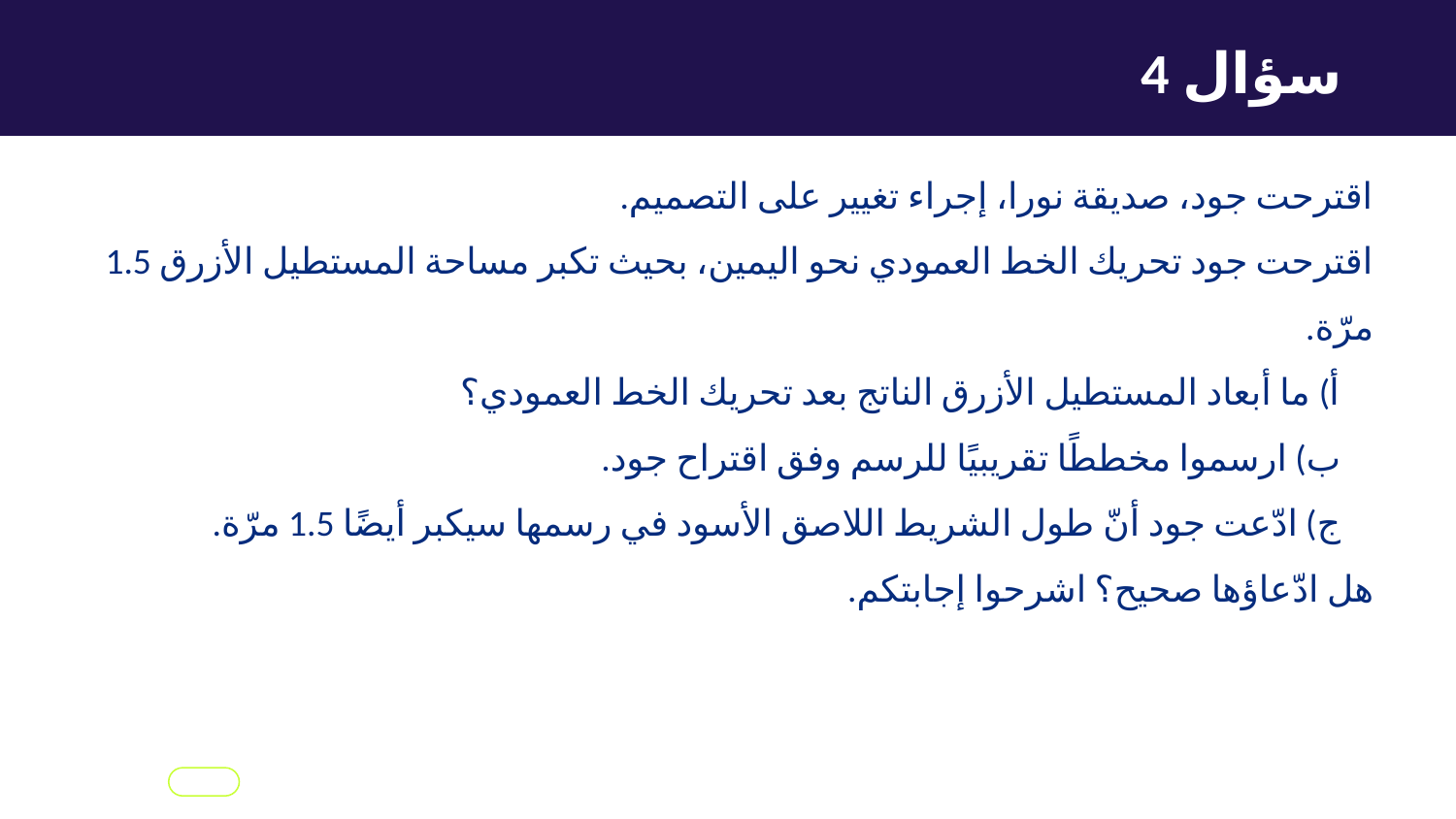

سؤال 4
اقترحت جود، صديقة نورا، إجراء تغيير على التصميم.
اقترحت جود تحريك الخط العمودي نحو اليمين، بحيث تكبر مساحة المستطيل الأزرق 1.5 مرّة.
    أ) ما أبعاد المستطيل الأزرق الناتج بعد تحريك الخط العمودي؟
    ب) ارسموا مخططًا تقريبيًا للرسم وفق اقتراح جود.
    ج) ادّعت جود أنّ طول الشريط اللاصق الأسود في رسمها سيكبر أيضًا 1.5 مرّة.
هل ادّعاؤها صحيح؟ اشرحوا إجابتكم.